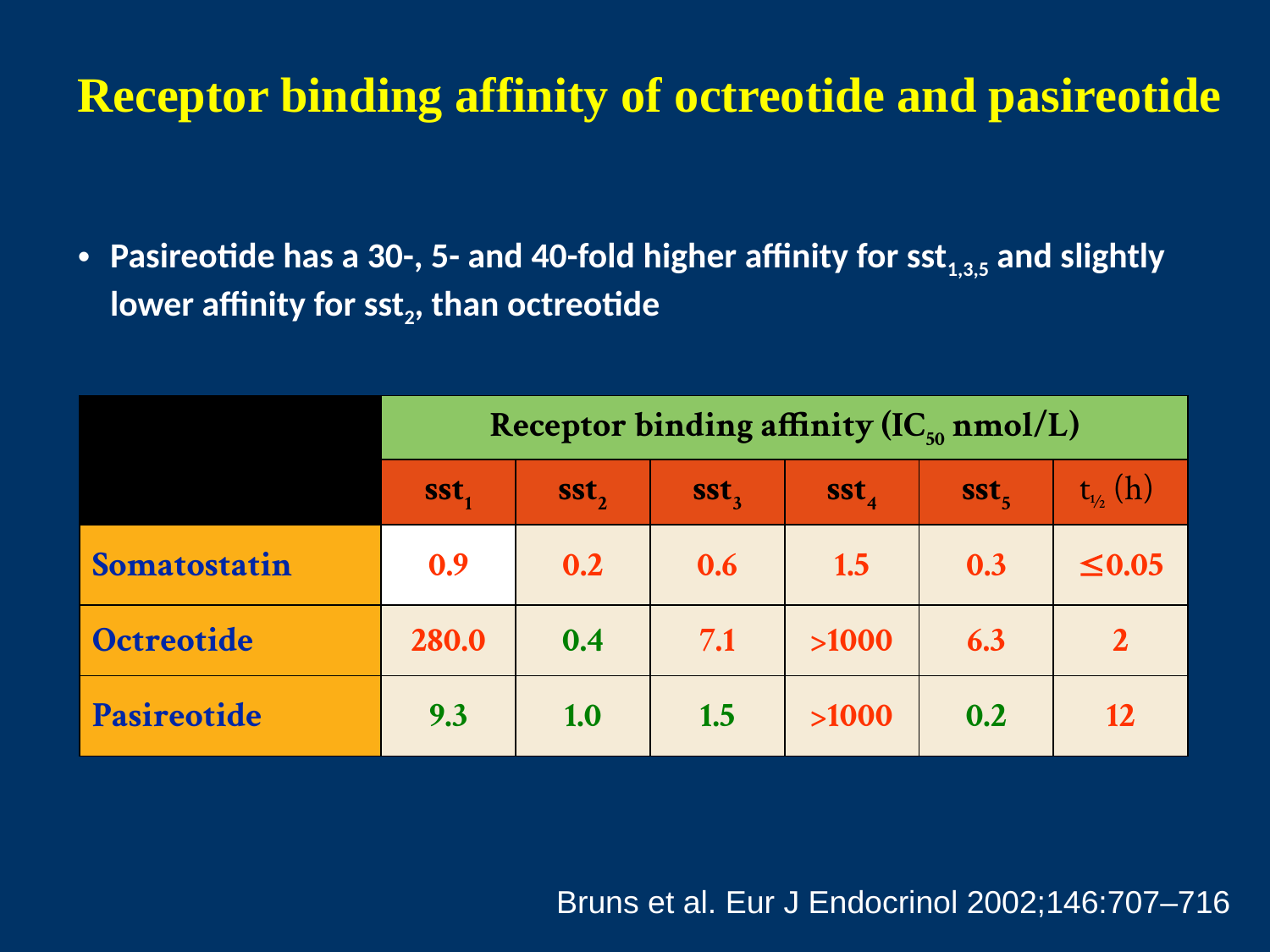

Receptor binding affinity of octreotide and pasireotide
Pasireotide has a 30-, 5- and 40-fold higher affinity for sst1,3,5 and slightly lower affinity for sst2, than octreotide
|  | Receptor binding affinity (IC50 nmol/L) |  |  |  |  |  |
| --- | --- | --- | --- | --- | --- | --- |
|  | sst1 | sst2 | sst3 | sst4 | sst5 | t½ (h) |
| Somatostatin | 0.9 | 0.2 | 0.6 | 1.5 | 0.3 | ≤0.05 |
| Octreotide | 280.0 | 0.4 | 7.1 | >1000 | 6.3 | 2 |
| Pasireotide | 9.3 | 1.0 | 1.5 | >1000 | 0.2 | 12 |
Bruns et al. Eur J Endocrinol 2002;146:707–716